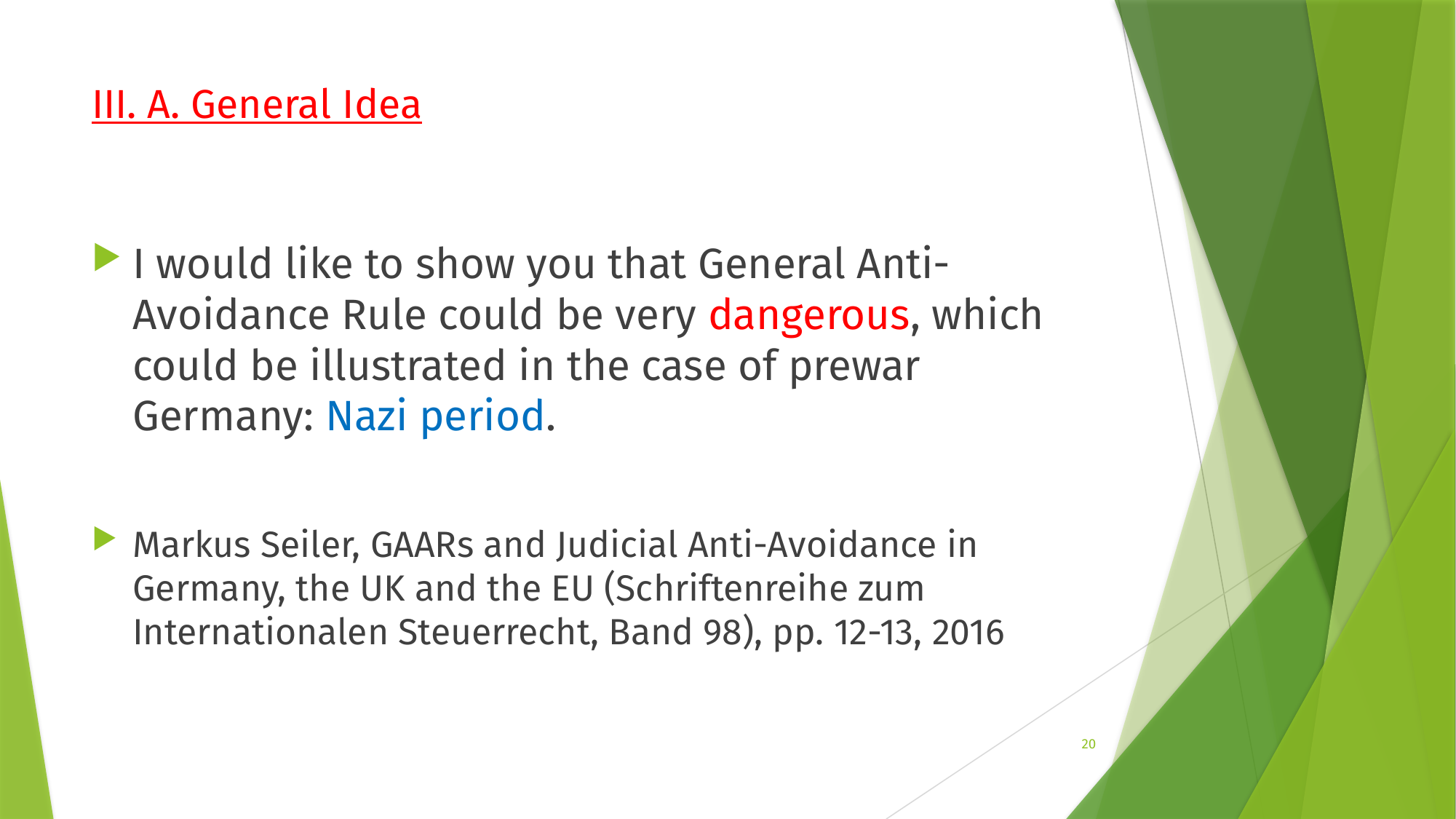

# III. A. General Idea
I would like to show you that General Anti-Avoidance Rule could be very dangerous, which could be illustrated in the case of prewar Germany: Nazi period.

Markus Seiler, GAARs and Judicial Anti-Avoidance in Germany, the UK and the EU (Schriftenreihe zum Internationalen Steuerrecht, Band 98), pp. 12-13, 2016

20